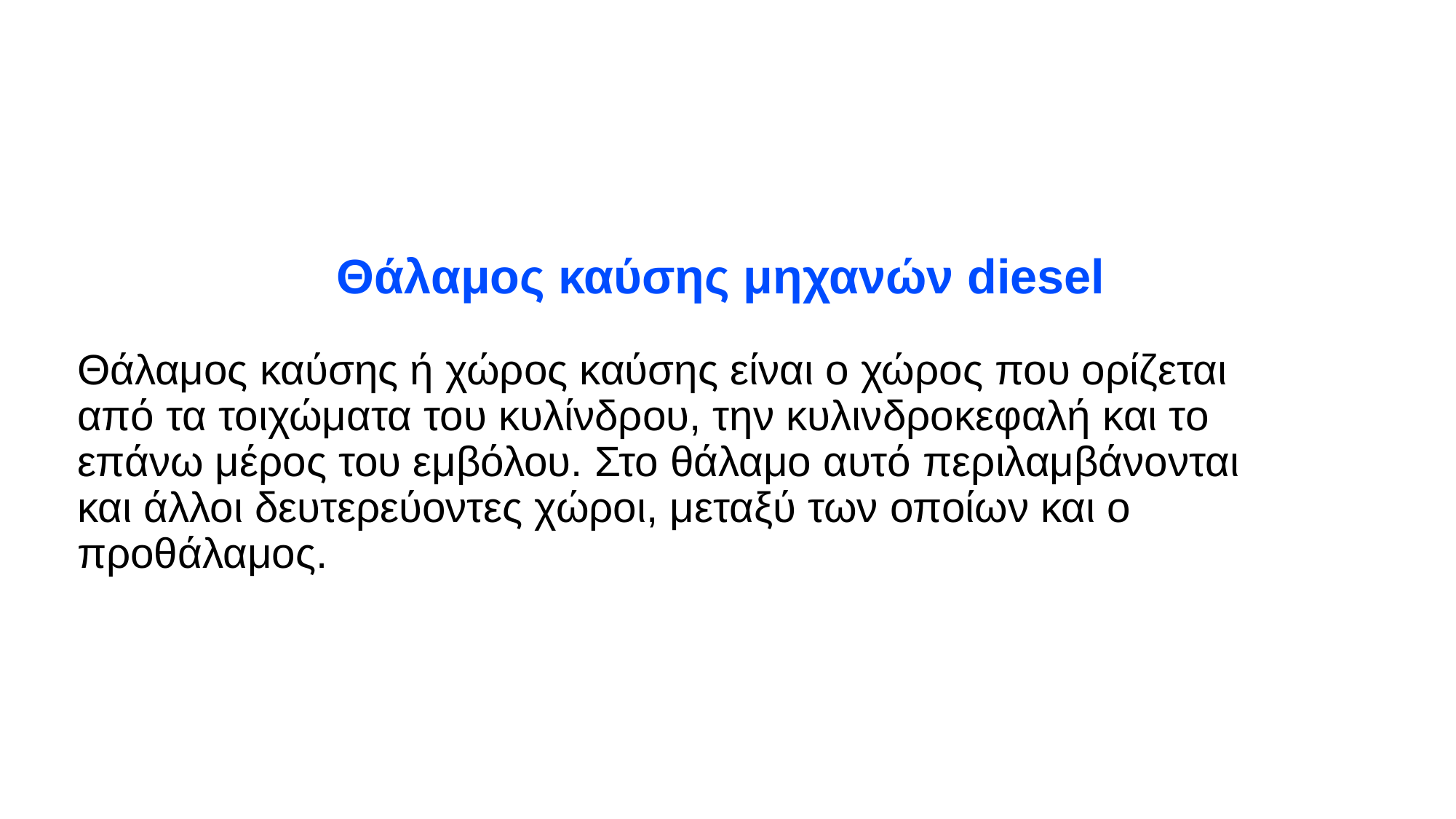

# Θάλαμος καύσης μηχανών diesel
Θάλαμος καύσης ή χώρος καύσης είναι ο χώρος που ορίζεται από τα τοιχώματα του κυλίνδρου, την κυλινδροκεφαλή και το επάνω μέρος του εμβόλου. Στο θάλαμο αυτό περιλαμβάνονται και άλλοι δευτερεύοντες χώροι, μεταξύ των οποίων και ο προθάλαμος.